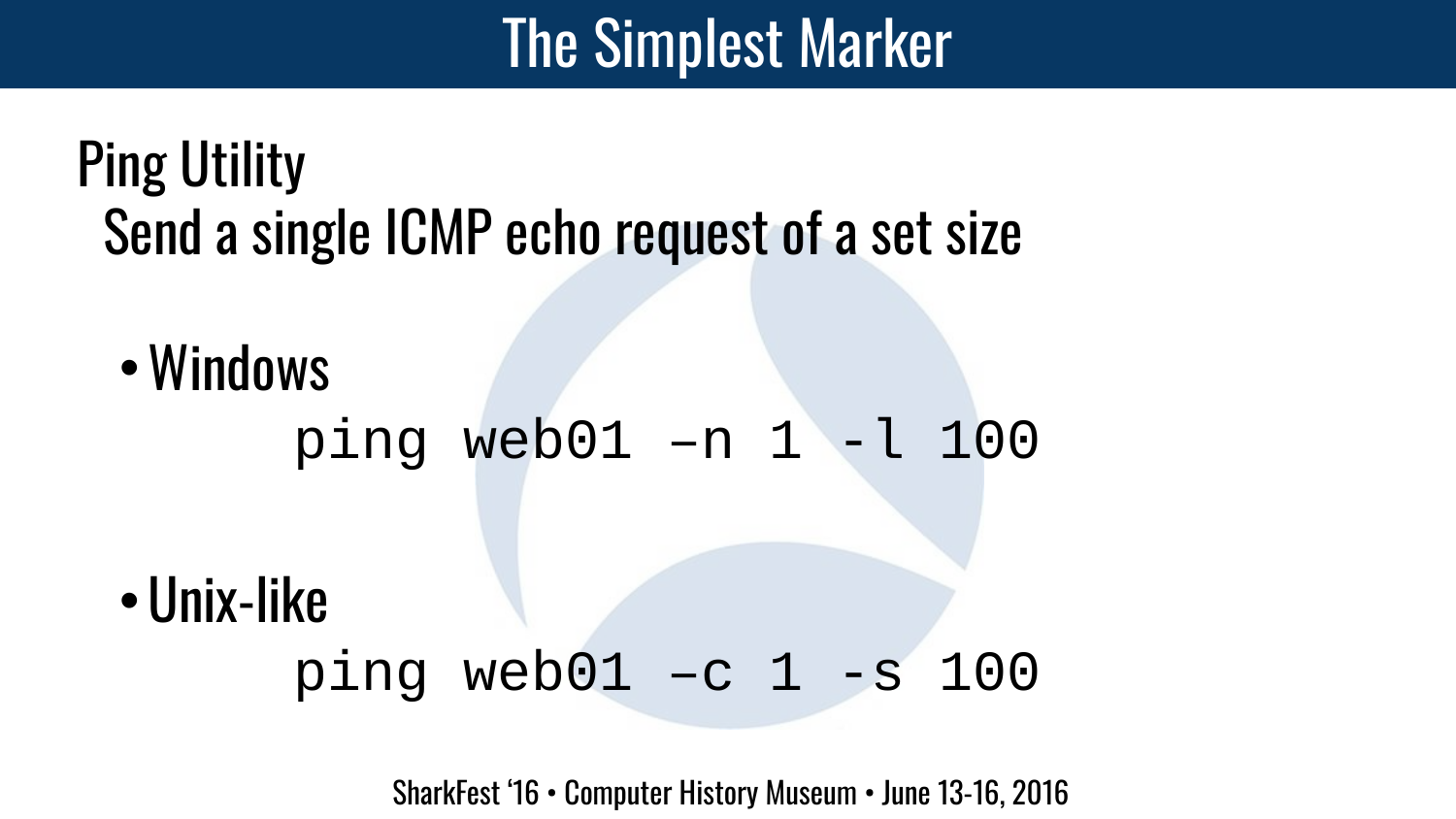

The Simplest Marker
Ping Utility
  Send a single ICMP echo request of a set size

Windows
	ping web01 –n 1 -l 100

Unix-like
	ping web01 –c 1 -s 100